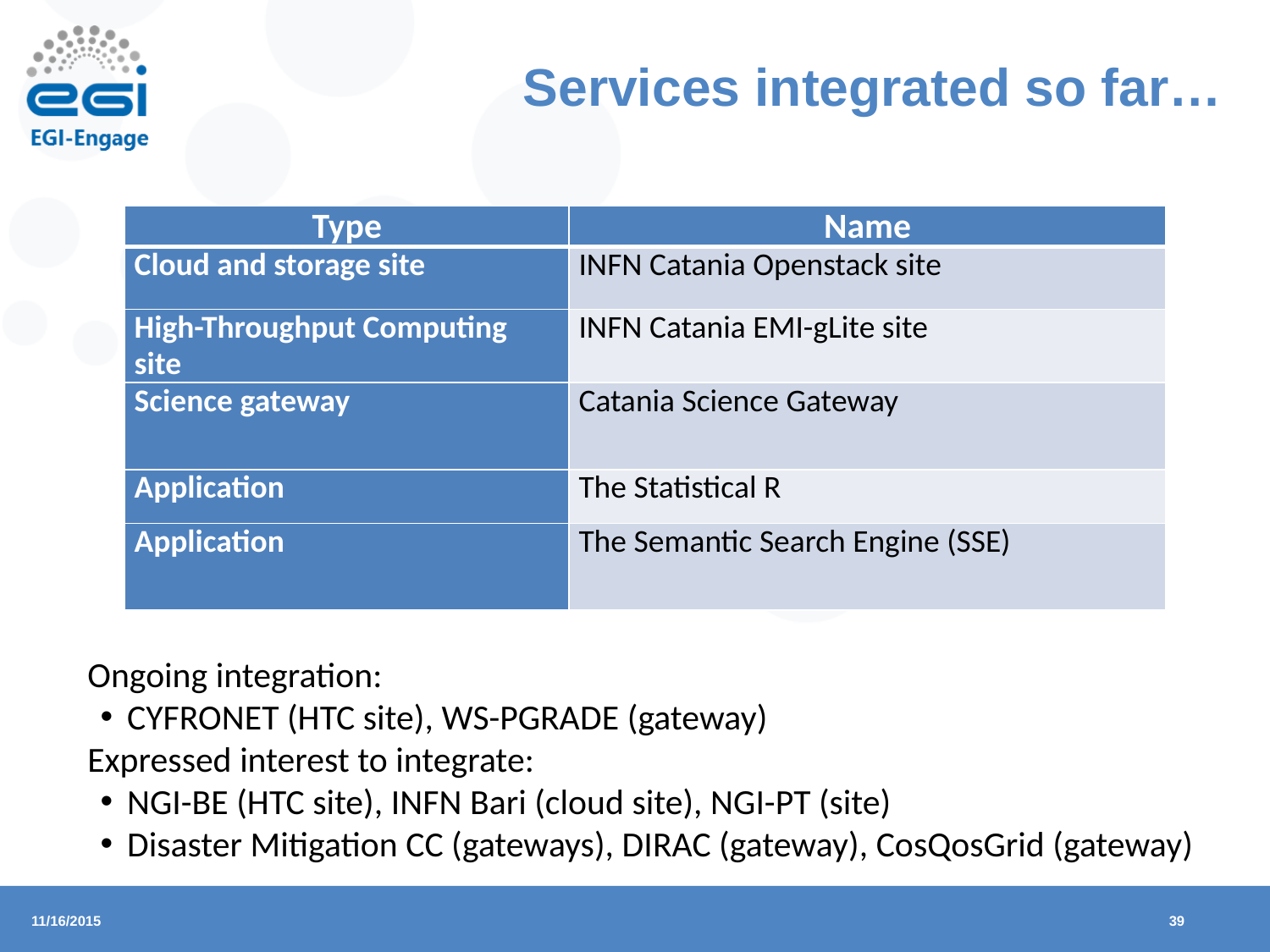

# Services integrated so far…
| Type | Name |
| --- | --- |
| Cloud and storage site | INFN Catania Openstack site |
| High-Throughput Computing site | INFN Catania EMI-gLite site |
| Science gateway | Catania Science Gateway |
| Application | The Statistical R |
| Application | The Semantic Search Engine (SSE) |
Ongoing integration:
CYFRONET (HTC site), WS-PGRADE (gateway)
Expressed interest to integrate:
NGI-BE (HTC site), INFN Bari (cloud site), NGI-PT (site)
Disaster Mitigation CC (gateways), DIRAC (gateway), CosQosGrid (gateway)